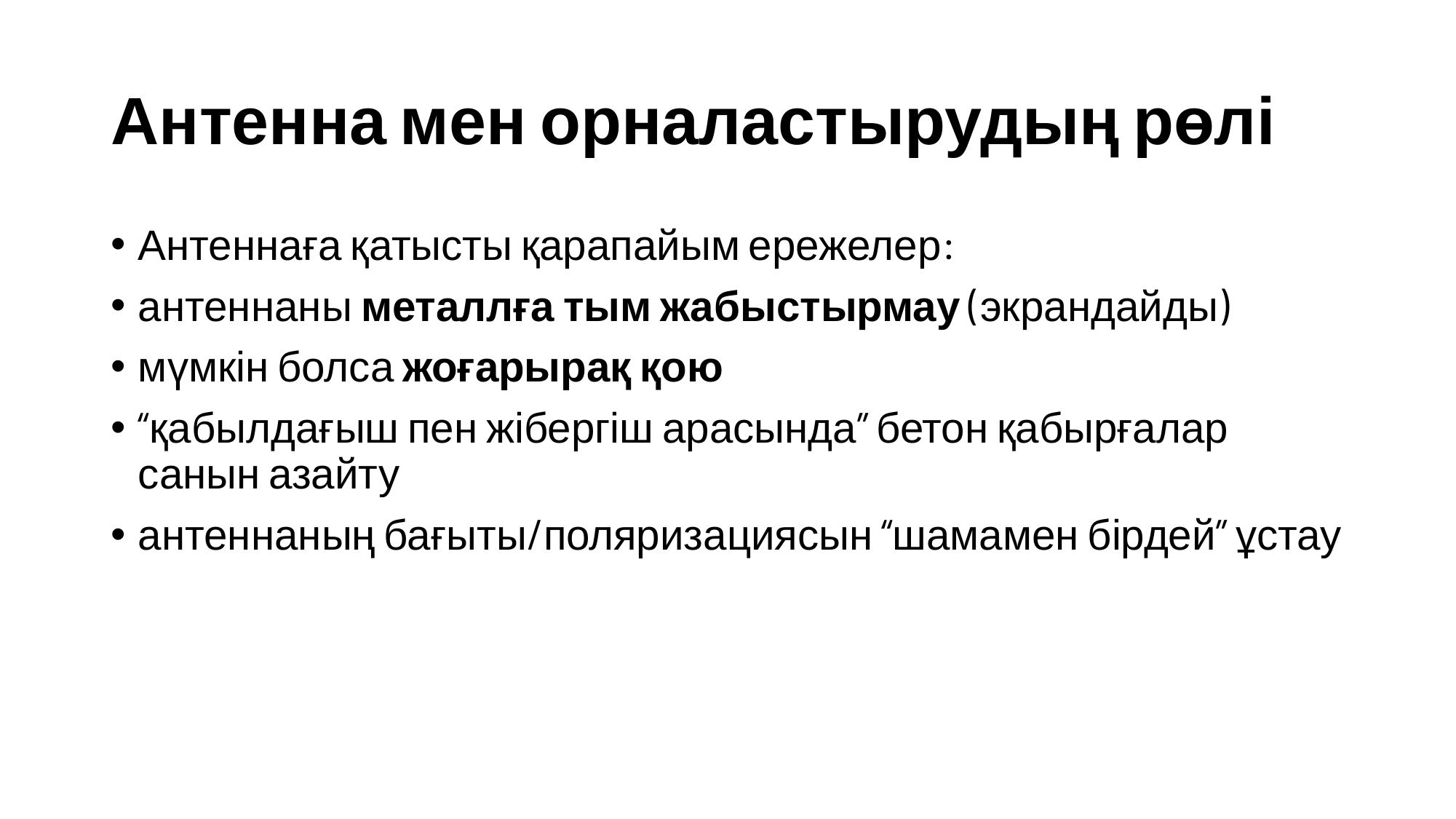

# Антенна мен орналастырудың рөлі
Антеннаға қатысты қарапайым ережелер:
антеннаны металлға тым жабыстырмау (экрандайды)
мүмкін болса жоғарырақ қою
“қабылдағыш пен жібергіш арасында” бетон қабырғалар санын азайту
антеннаның бағыты/поляризациясын “шамамен бірдей” ұстау